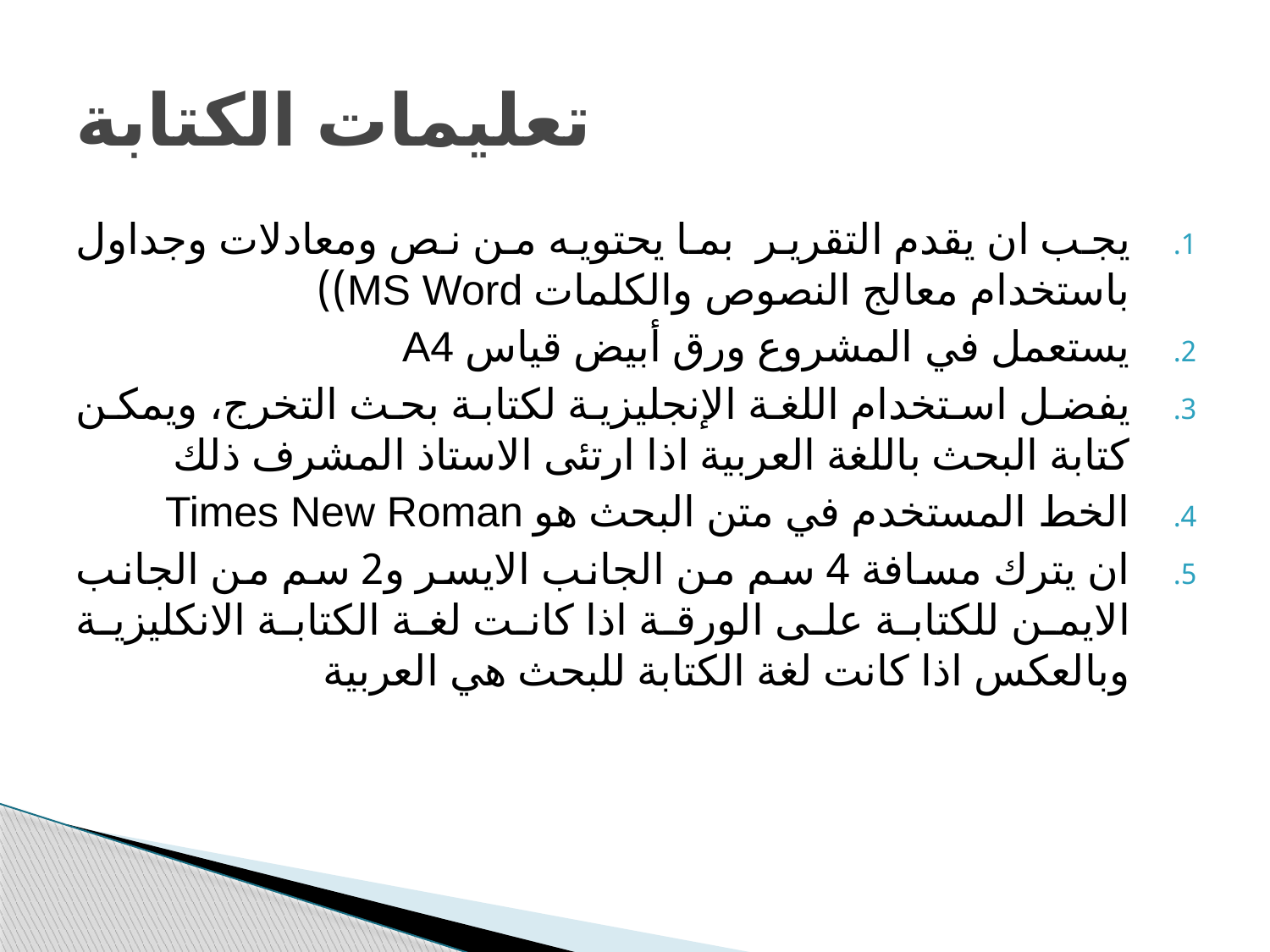

# تعليمات الكتابة
يجب ان يقدم التقرير  بما يحتويه من نص ومعادلات وجداول باستخدام معالج النصوص والكلمات MS Word))
يستعمل في المشروع ورق أبيض قياس A4
يفضل استخدام اللغة الإنجليزية لكتابة بحث التخرج، ويمكن كتابة البحث باللغة العربية اذا ارتئى الاستاذ المشرف ذلك
الخط المستخدم في متن البحث هو Times New Roman
ان يترك مسافة 4 سم من الجانب الايسر و2 سم من الجانب الايمن للكتابة على الورقة اذا كانت لغة الكتابة الانكليزية وبالعكس اذا كانت لغة الكتابة للبحث هي العربية